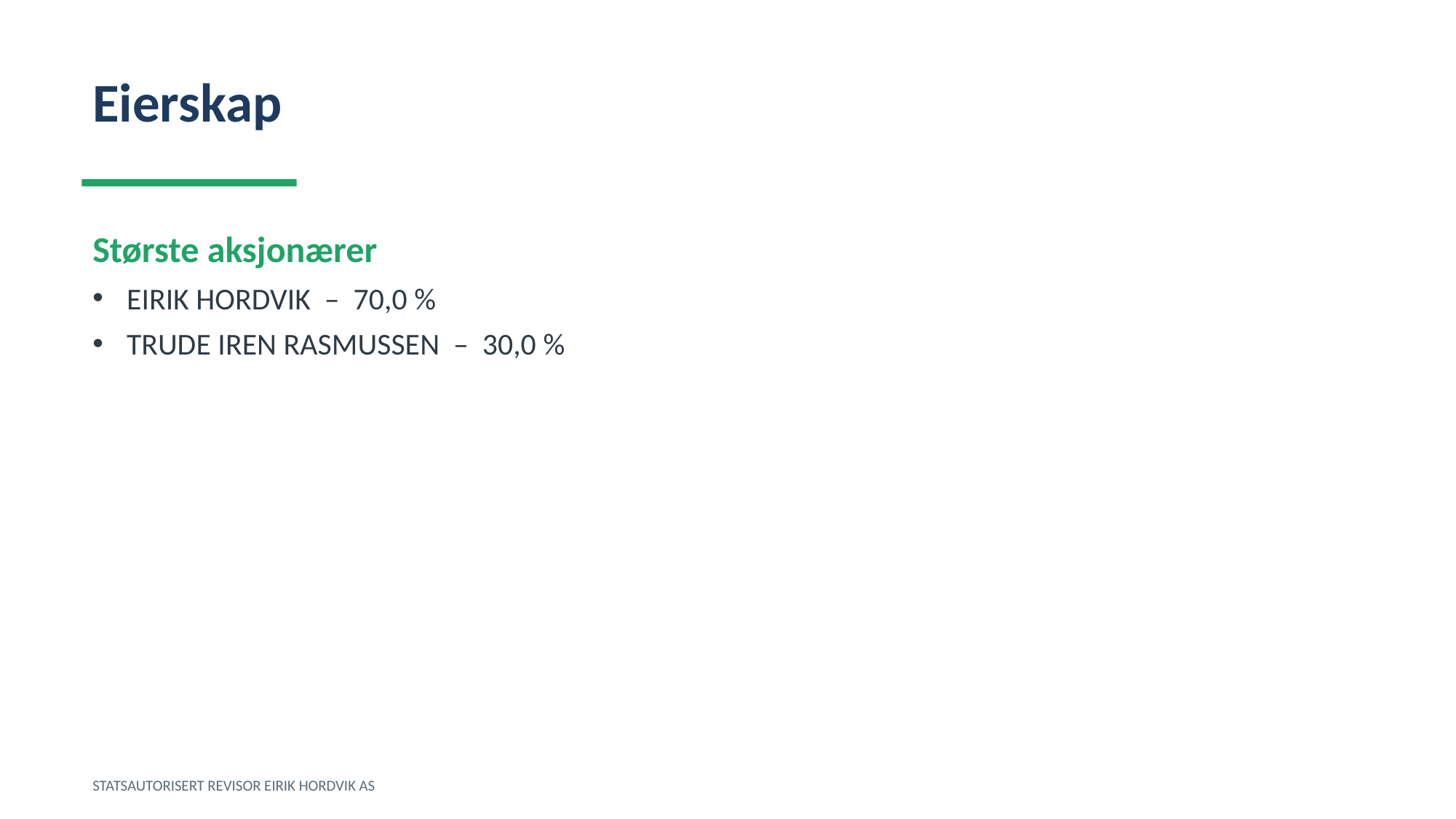

Eierskap

Største aksjonærer
EIRIK HORDVIK  –  70,0 %
TRUDE IREN RASMUSSEN  –  30,0 %
STATSAUTORISERT REVISOR EIRIK HORDVIK AS